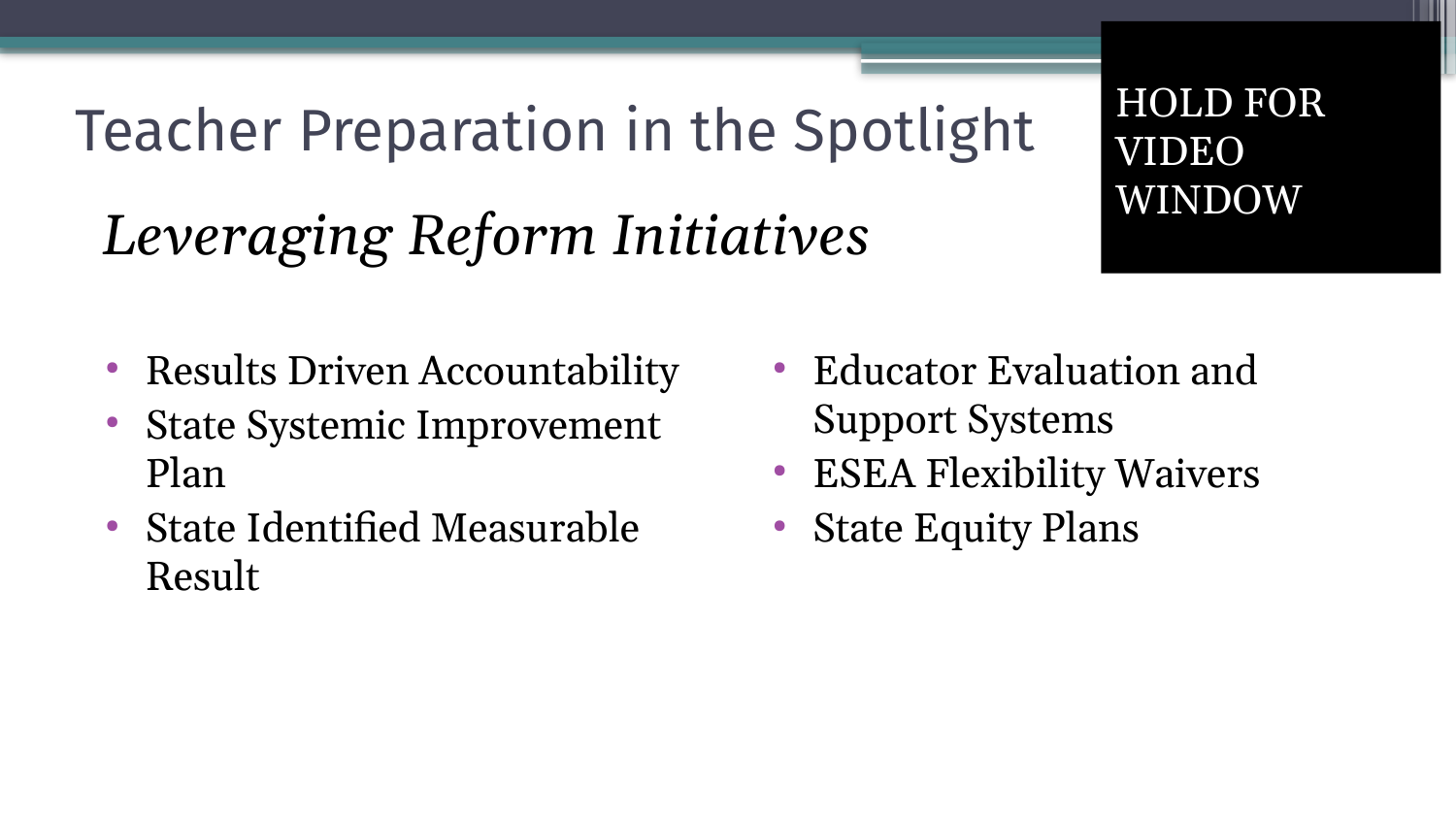

HOLD FOR
VIDEO
WINDOW

# Teacher Preparation in the Spotlight
Leveraging Reform Initiatives
Educator Evaluation and Support Systems
ESEA Flexibility Waivers
State Equity Plans

Results Driven Accountability
State Systemic Improvement Plan
State Identified Measurable Result